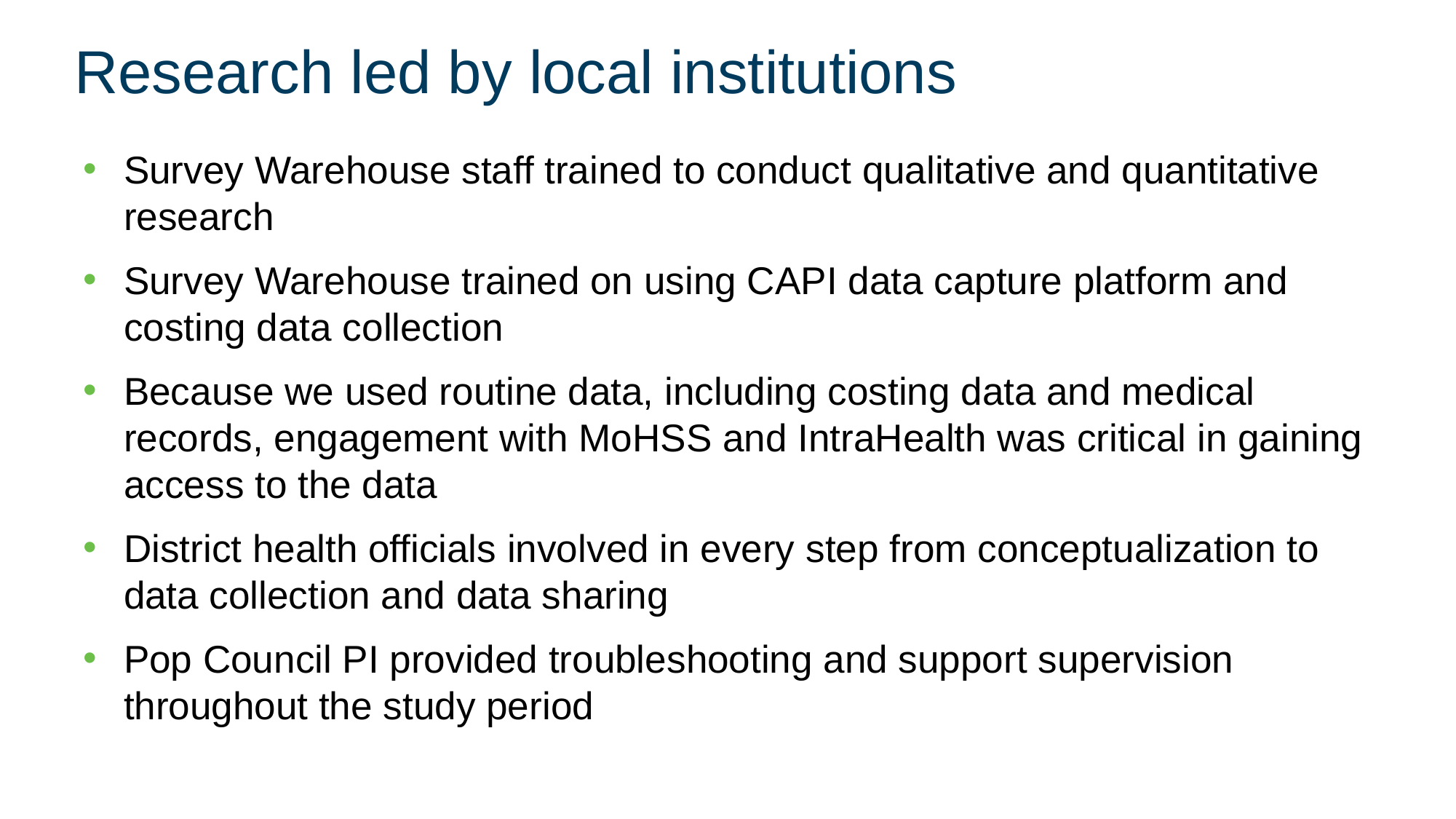

# Research led by local institutions
Survey Warehouse staff trained to conduct qualitative and quantitative research
Survey Warehouse trained on using CAPI data capture platform and costing data collection
Because we used routine data, including costing data and medical records, engagement with MoHSS and IntraHealth was critical in gaining access to the data
District health officials involved in every step from conceptualization to data collection and data sharing
Pop Council PI provided troubleshooting and support supervision throughout the study period